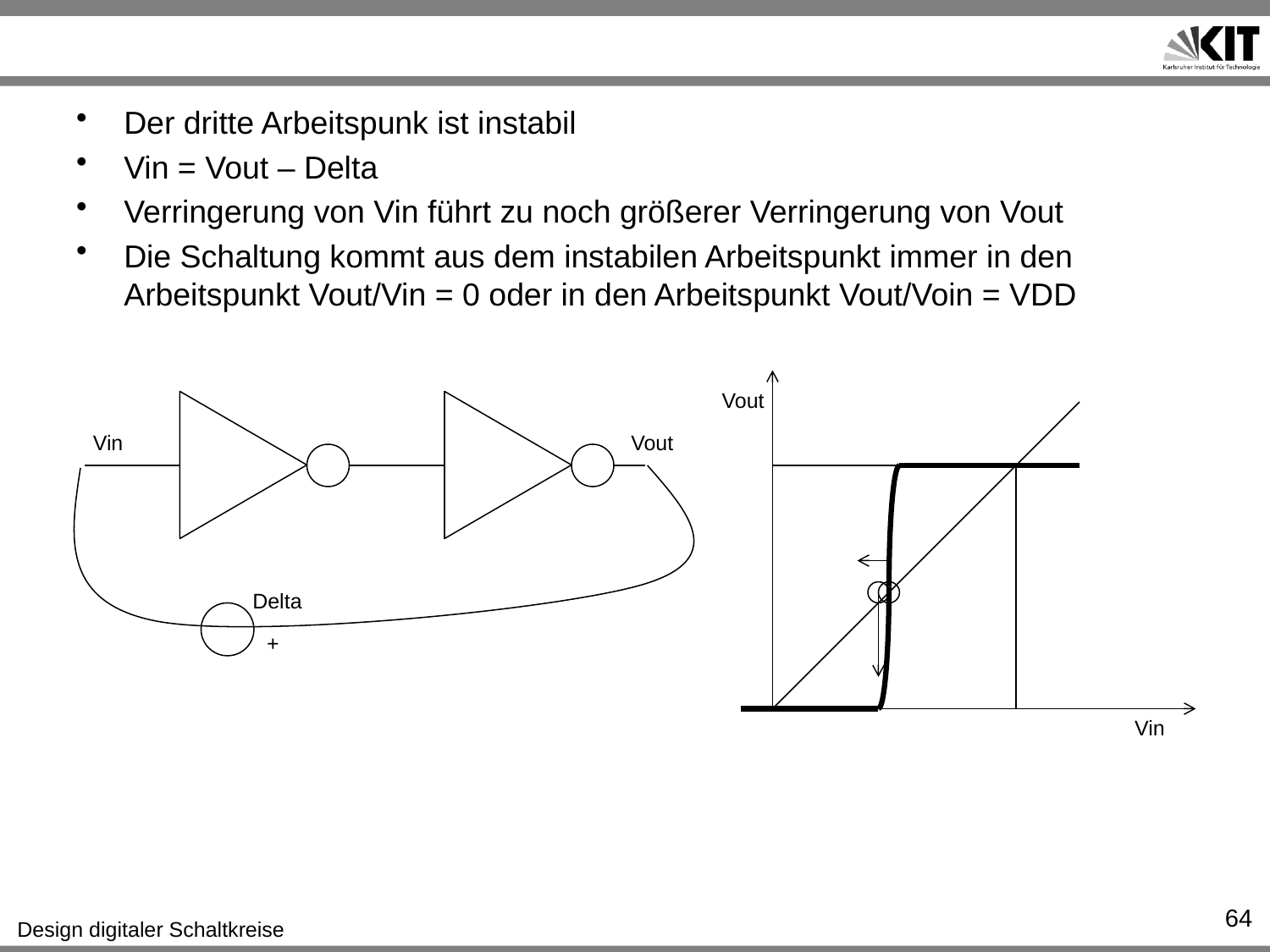

#
Der dritte Arbeitspunk ist instabil
Vin = Vout – Delta
Verringerung von Vin führt zu noch größerer Verringerung von Vout
Die Schaltung kommt aus dem instabilen Arbeitspunkt immer in den Arbeitspunkt Vout/Vin = 0 oder in den Arbeitspunkt Vout/Voin = VDD
Vout

Vin
Vout

Delta

+
Vin
64